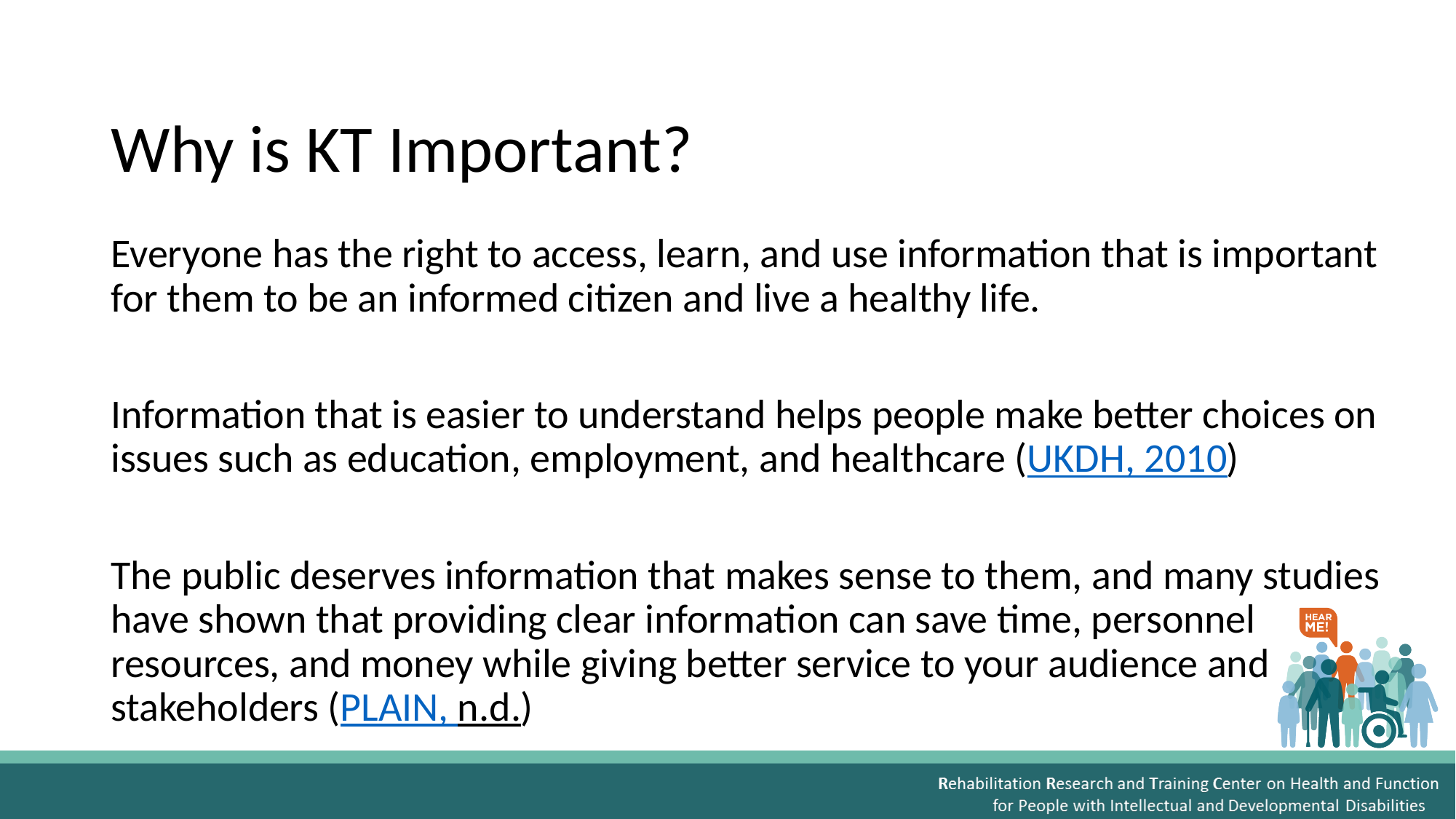

# Why is KT Important?
Everyone has the right to access, learn, and use information that is important for them to be an informed citizen and live a healthy life.

Information that is easier to understand helps people make better choices on issues such as education, employment, and healthcare (UKDH, 2010)

The public deserves information that makes sense to them, and many studies have shown that providing clear information can save time, personnel resources, and money while giving better service to your audience and stakeholders (PLAIN, n.d.)